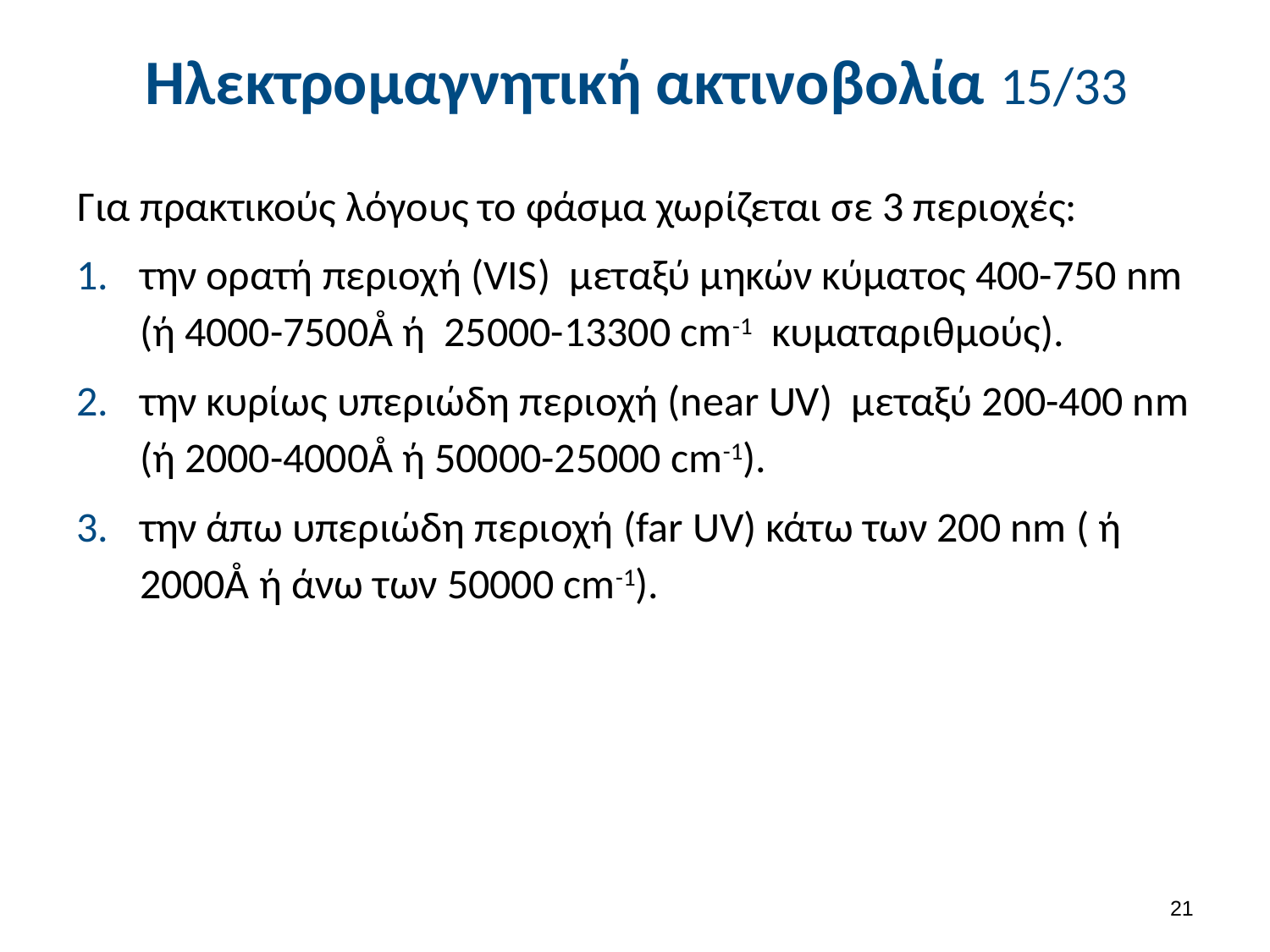

# Ηλεκτρομαγνητική ακτινοβολία 15/33
Για πρακτικούς λόγους το φάσμα χωρίζεται σε 3 περιοχές:
την ορατή περιοχή (VIS)  μεταξύ μηκών κύματος 400-750 nm (ή 4000-7500Å ή  25000-13300 cm-1  κυματαριθμούς).
την κυρίως υπεριώδη περιοχή (near UV)  μεταξύ 200-400 nm (ή 2000-4000Å ή 50000-25000 cm-1).
την άπω υπεριώδη περιοχή (far UV) κάτω των 200 nm ( ή 2000Å ή άνω των 50000 cm-1).
21